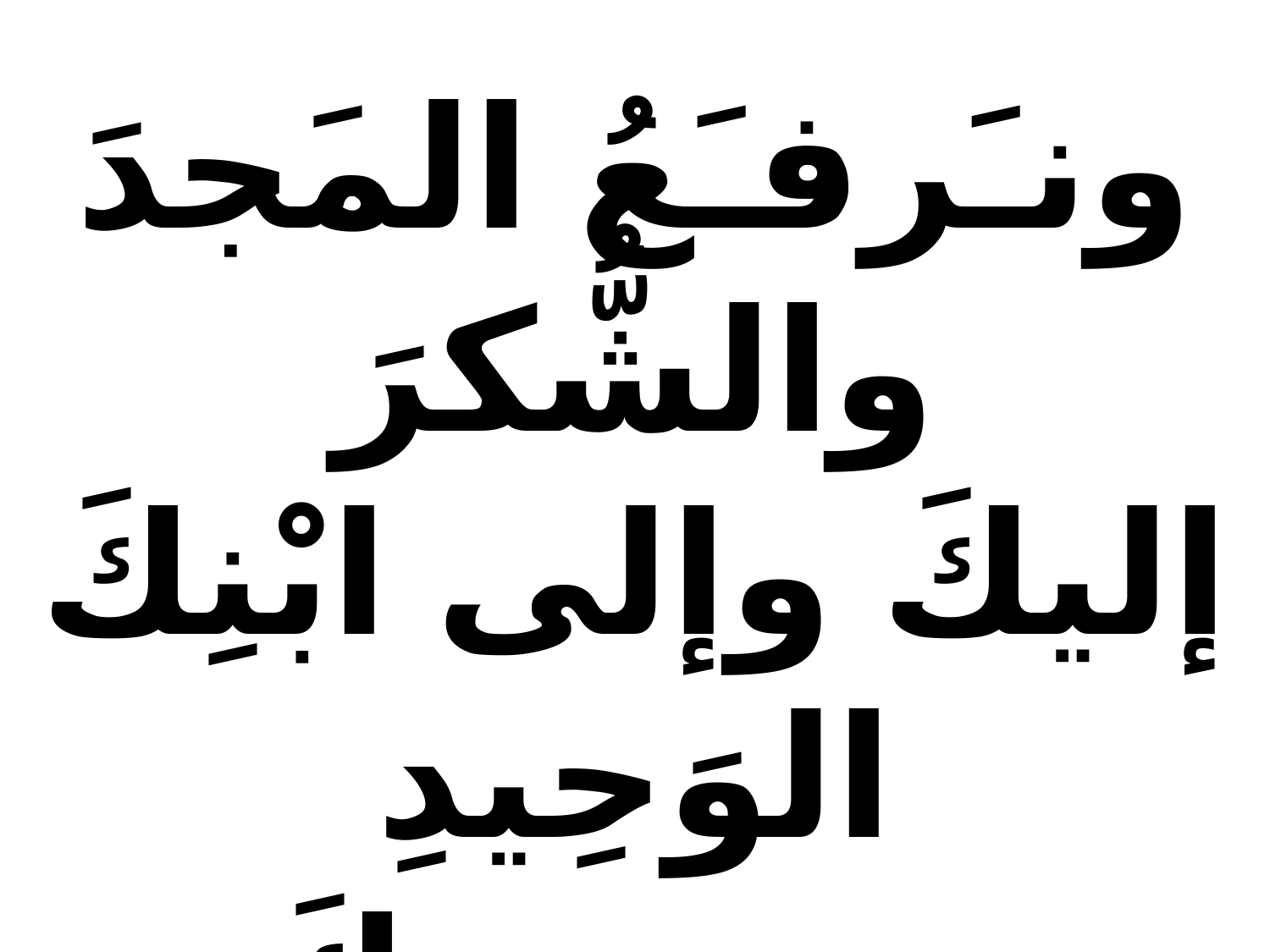

ونـَرفـَعُ المَجدَ والشُّكرَ
إليكَ وإلى ابْنِكَ الوَحِيدِ
وروحِـــكَ الــقـُـــدُّوس
الآنَ وإلـــــــى الأبَـــــد